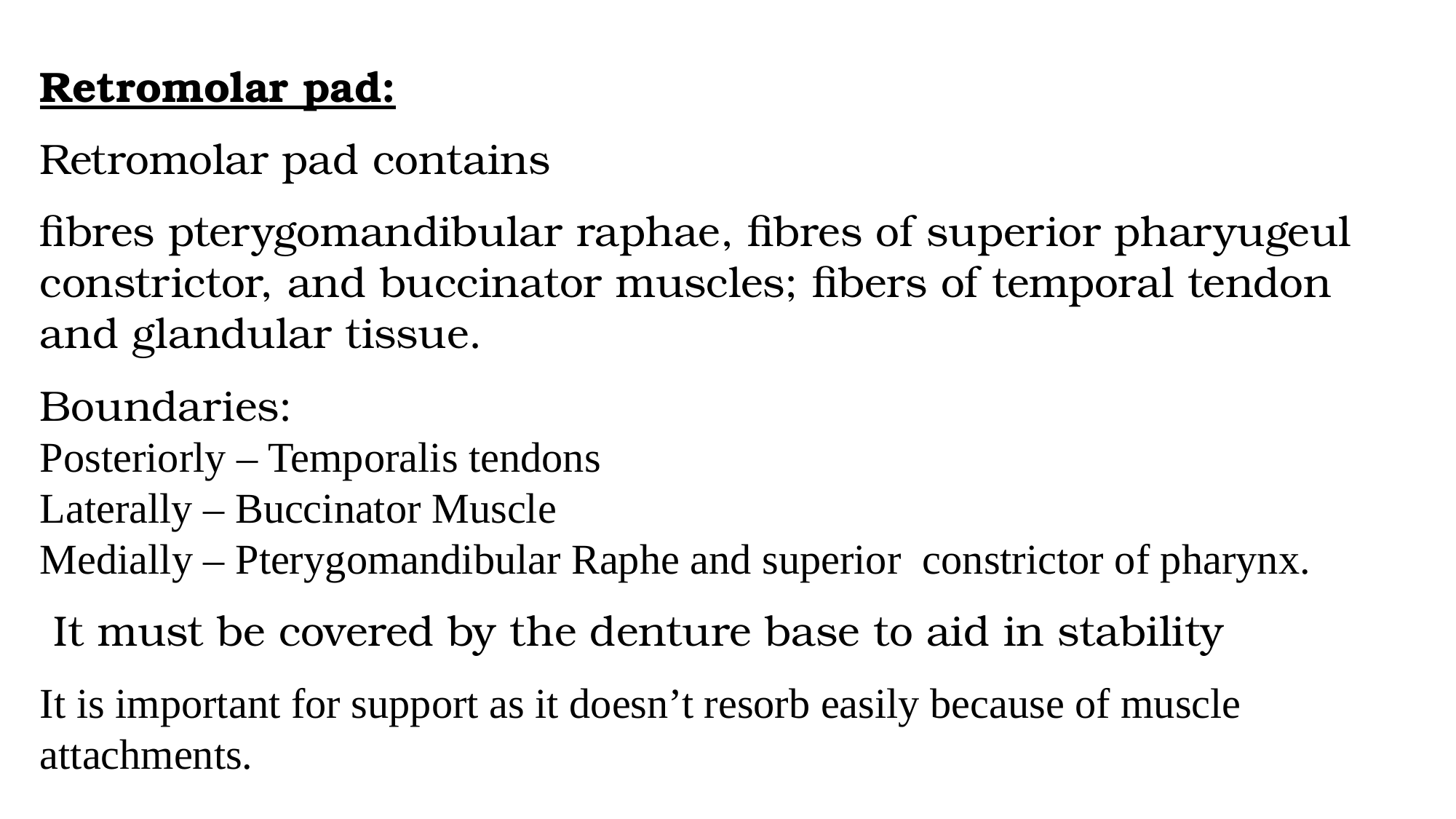

Retromolar pad:
Retromolar pad contains
fibres pterygomandibular raphae, fibres of superior pharyugeul   constrictor, and buccinator muscles; fibers of temporal tendon and glandular tissue.
Boundaries:
Posteriorly – Temporalis tendons
Laterally – Buccinator Muscle
Medially – Pterygomandibular Raphe and superior  constrictor of pharynx.
 It must be covered by the denture base to aid in stability
It is important for support as it doesn’t resorb easily because of muscle attachments.